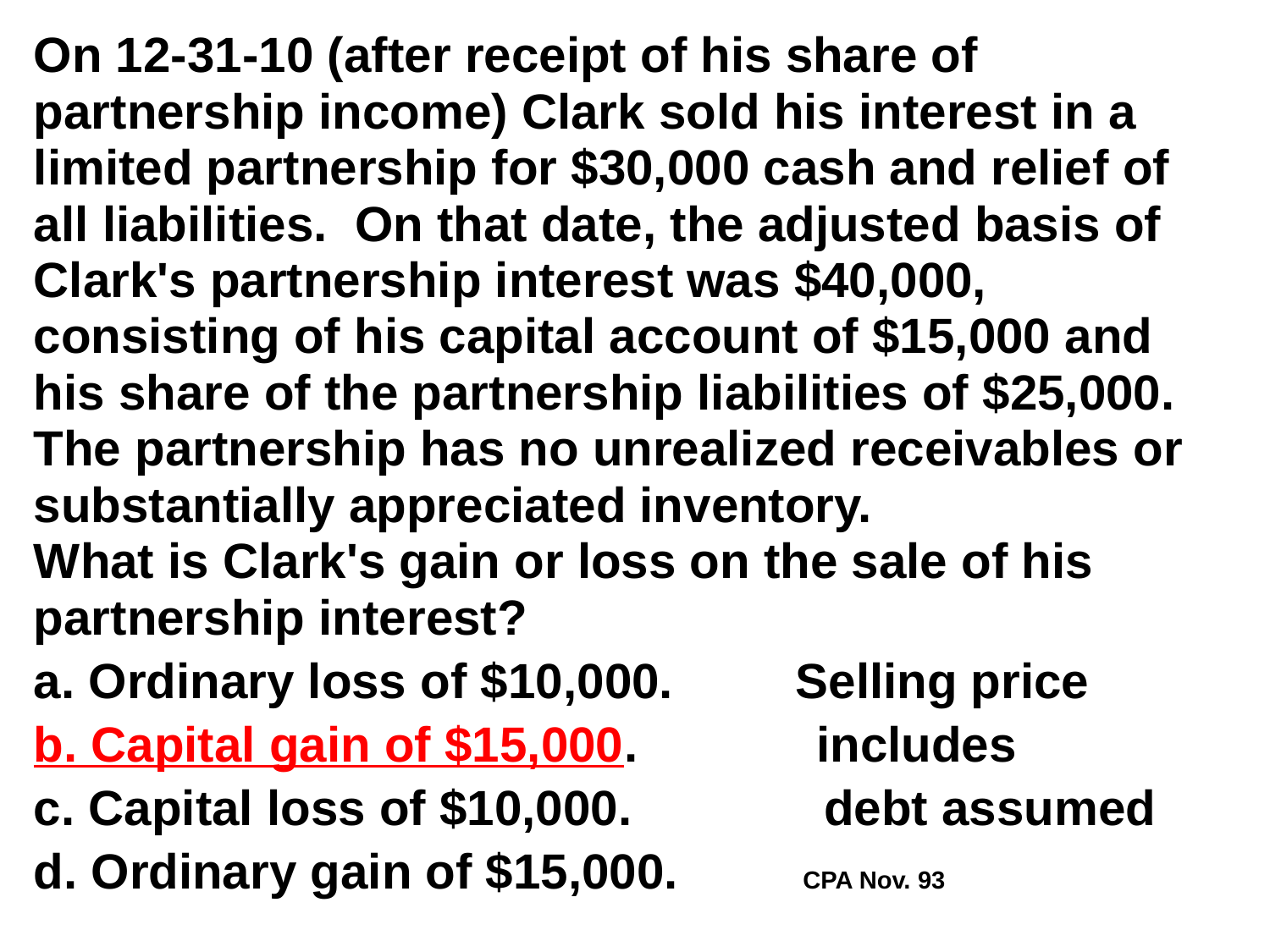

# On 12-31-10 (after receipt of his share of partnership income) Clark sold his interest in a limited partnership for $30,000 cash and relief of all liabilities.  On that date, the adjusted basis of Clark's partnership interest was $40,000, consisting of his capital account of $15,000 and his share of the partnership liabilities of $25,000. The partnership has no unrealized receivables or substantially appreciated inventory. What is Clark's gain or loss on the sale of his partnership interest?
a. Ordinary loss of $10,000. 	Selling price
b. Capital gain of $15,000.             includes
c. Capital loss of $10,000.              debt assumed
d. Ordinary gain of $15,000.         CPA Nov. 93